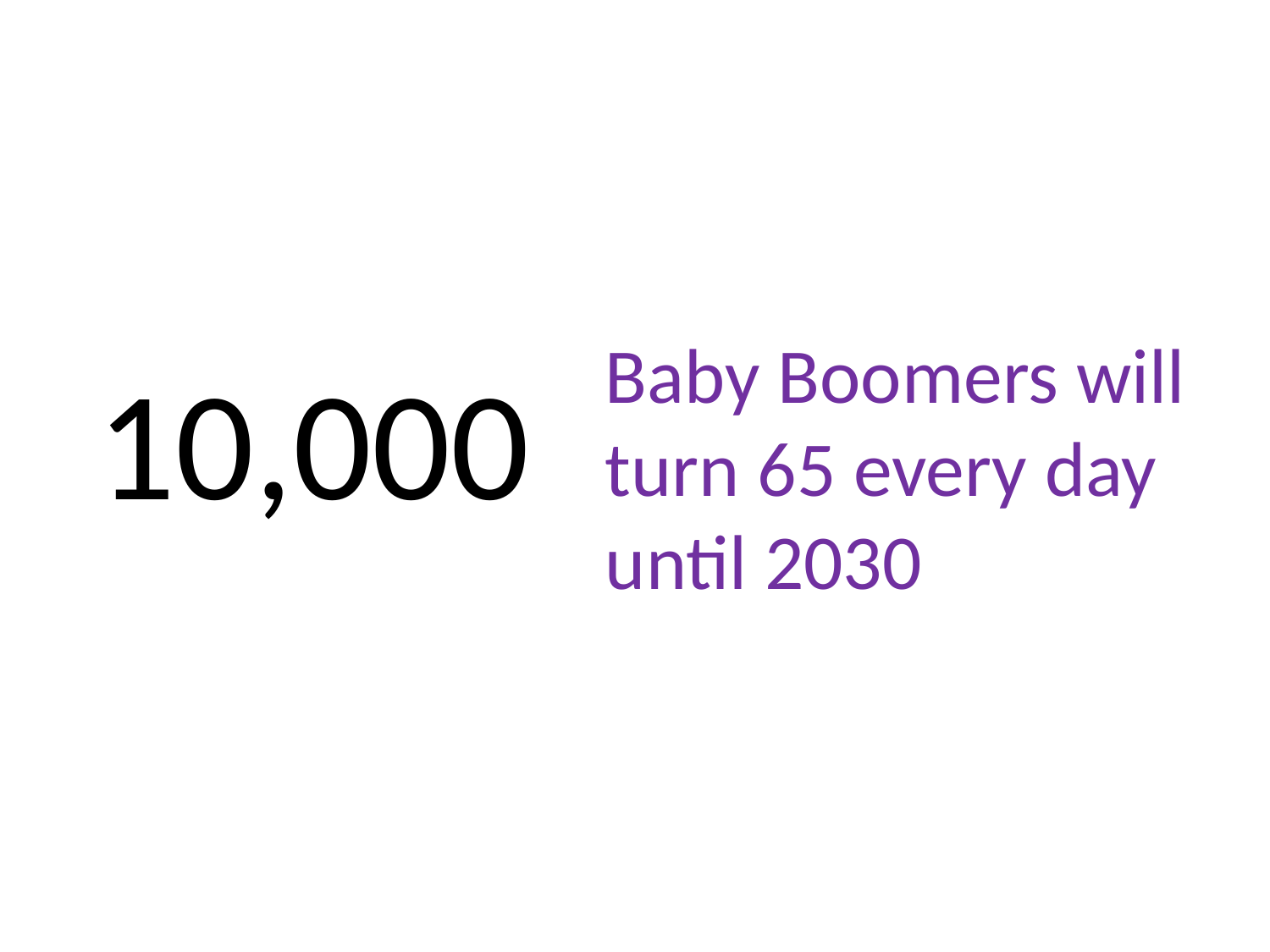

# Baby Boomers will turn 65 every day until 2030
10,000